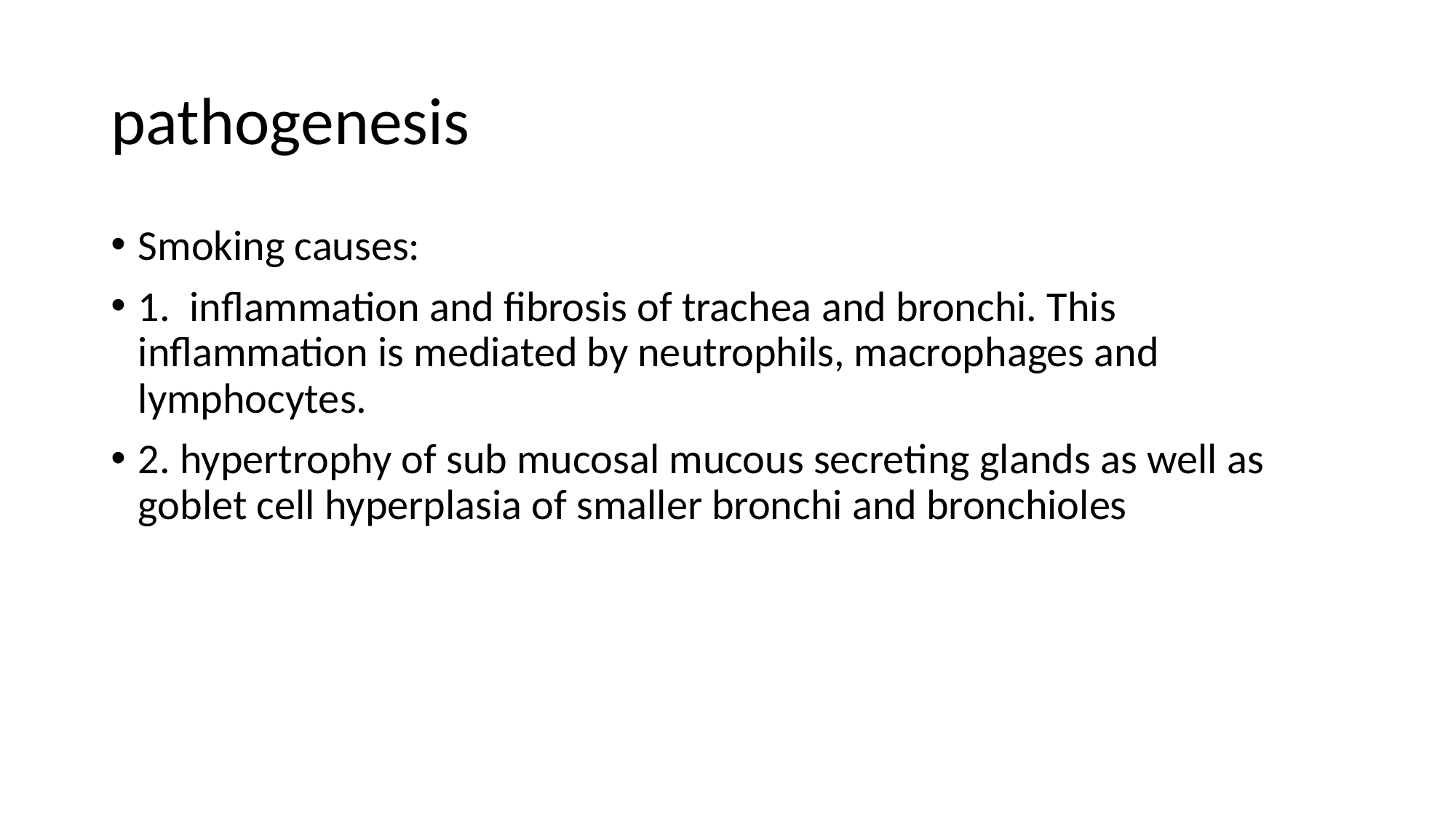

# pathogenesis
Smoking causes:
1.  inflammation and fibrosis of trachea and bronchi. This inflammation is mediated by neutrophils, macrophages and lymphocytes.
2. hypertrophy of sub mucosal mucous secreting glands as well as goblet cell hyperplasia of smaller bronchi and bronchioles